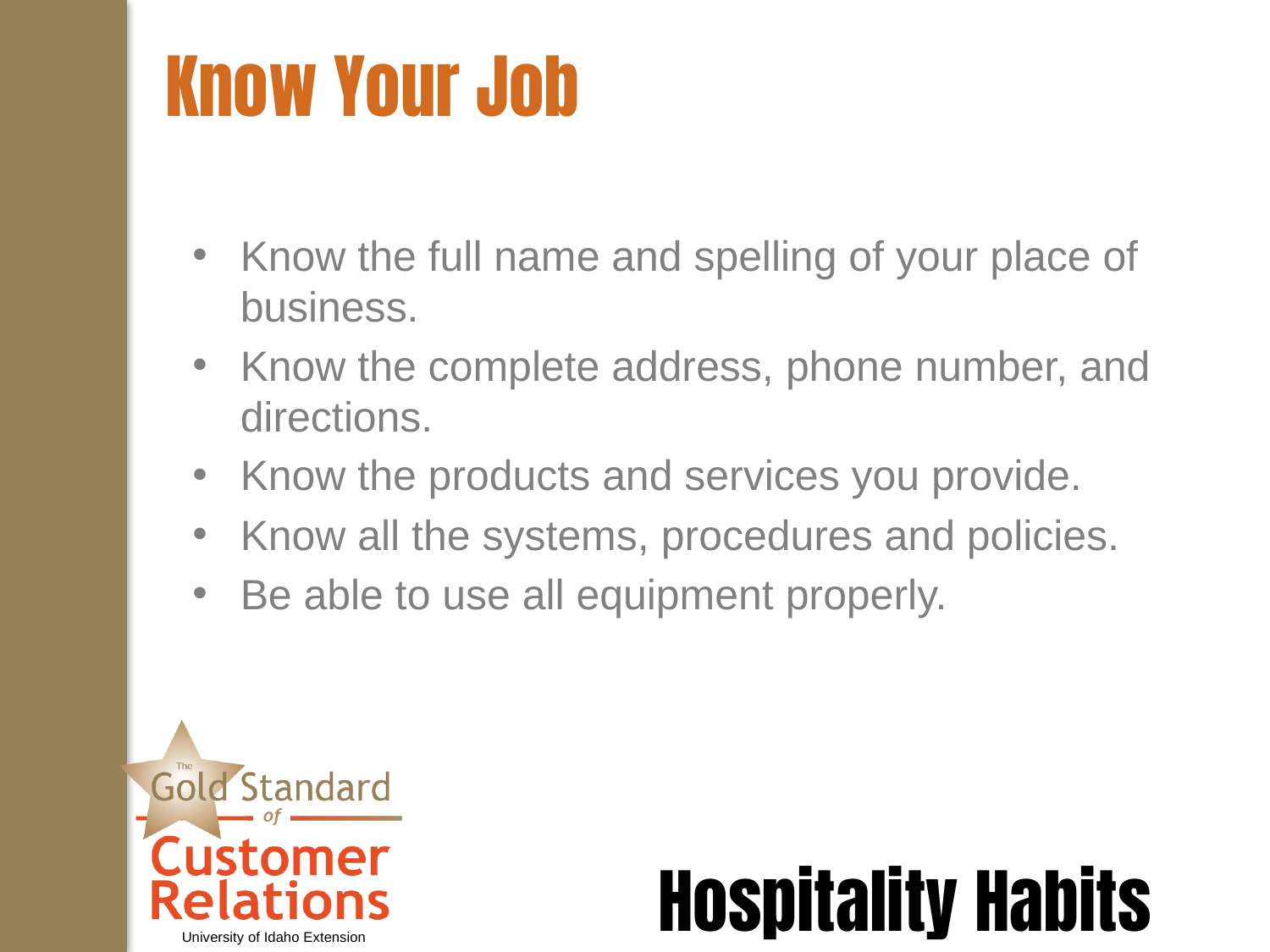

# Know Your Job
Know the full name and spelling of your place of business.
Know the complete address, phone number, and directions.
Know the products and services you provide.
Know all the systems, procedures and policies.
Be able to use all equipment properly.
Hospitality Habits